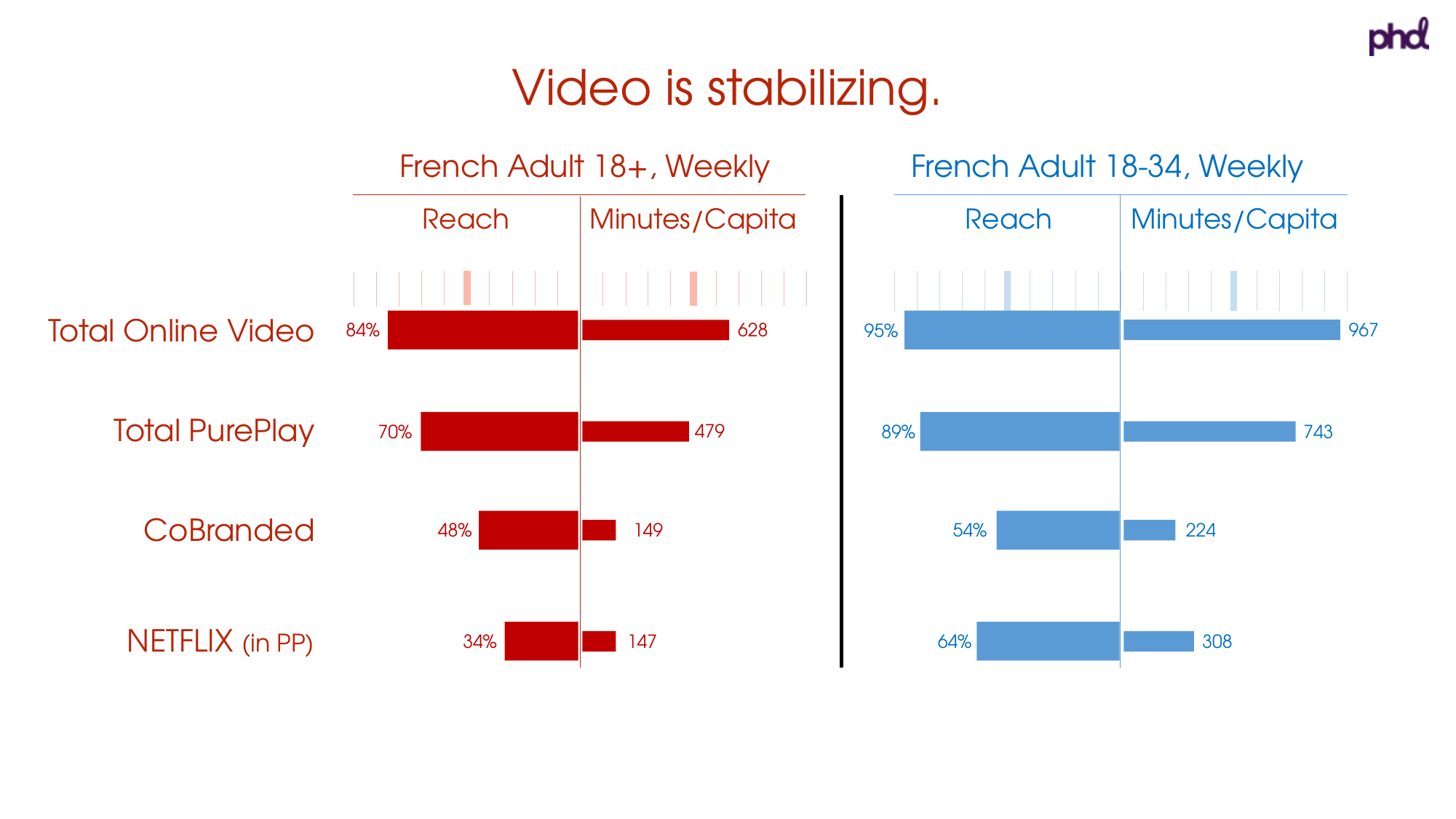

Video is stabilizing.
French Adult 18+, Weekly
French Adult 18-34, Weekly
Reach
Minutes/Capita
Reach
Minutes/Capita
Total Online Video

84%

95%
628

967

Total PurePlay

70%

89%
479

743

CoBranded

48%

54%
149

224

NETFLIX (in PP)

34%

64%
147

308